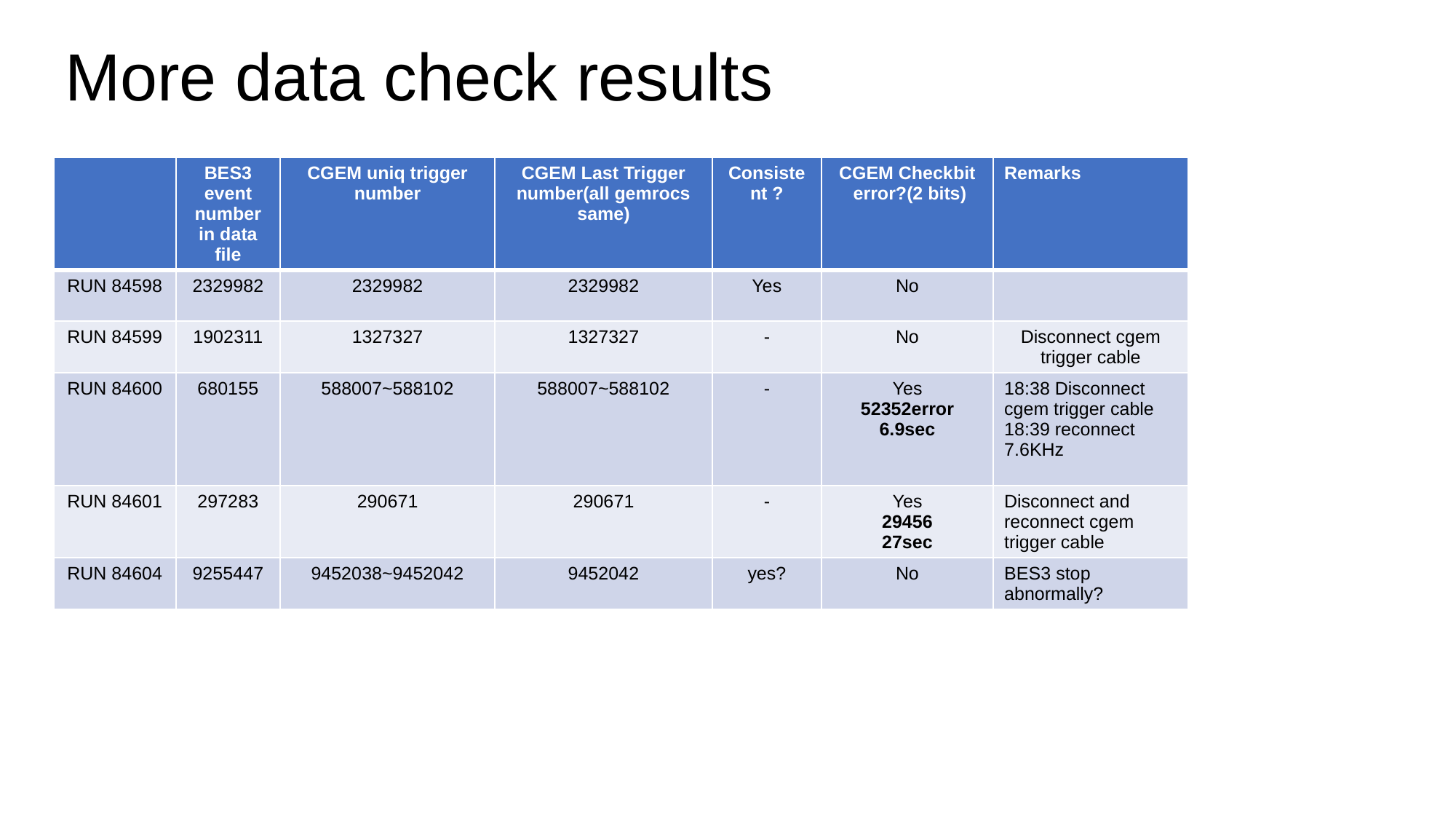

# More data check results
|  | BES3 event number in data file | CGEM uniq trigger number | CGEM Last Trigger number(all gemrocs same) | Consistent ? | CGEM Checkbit error?(2 bits) | Remarks |
| --- | --- | --- | --- | --- | --- | --- |
| RUN 84598 | 2329982 | 2329982 | 2329982 | Yes | No |  |
| RUN 84599 | 1902311 | 1327327 | 1327327 | - | No | Disconnect cgem trigger cable |
| RUN 84600 | 680155 | 588007~588102 | 588007~588102 | - | Yes 52352error 6.9sec | 18:38 Disconnect cgem trigger cable 18:39 reconnect 7.6KHz |
| RUN 84601 | 297283 | 290671 | 290671 | - | Yes 29456 27sec | Disconnect and reconnect cgem trigger cable |
| RUN 84604 | 9255447 | 9452038~9452042 | 9452042 | yes? | No | BES3 stop abnormally? |